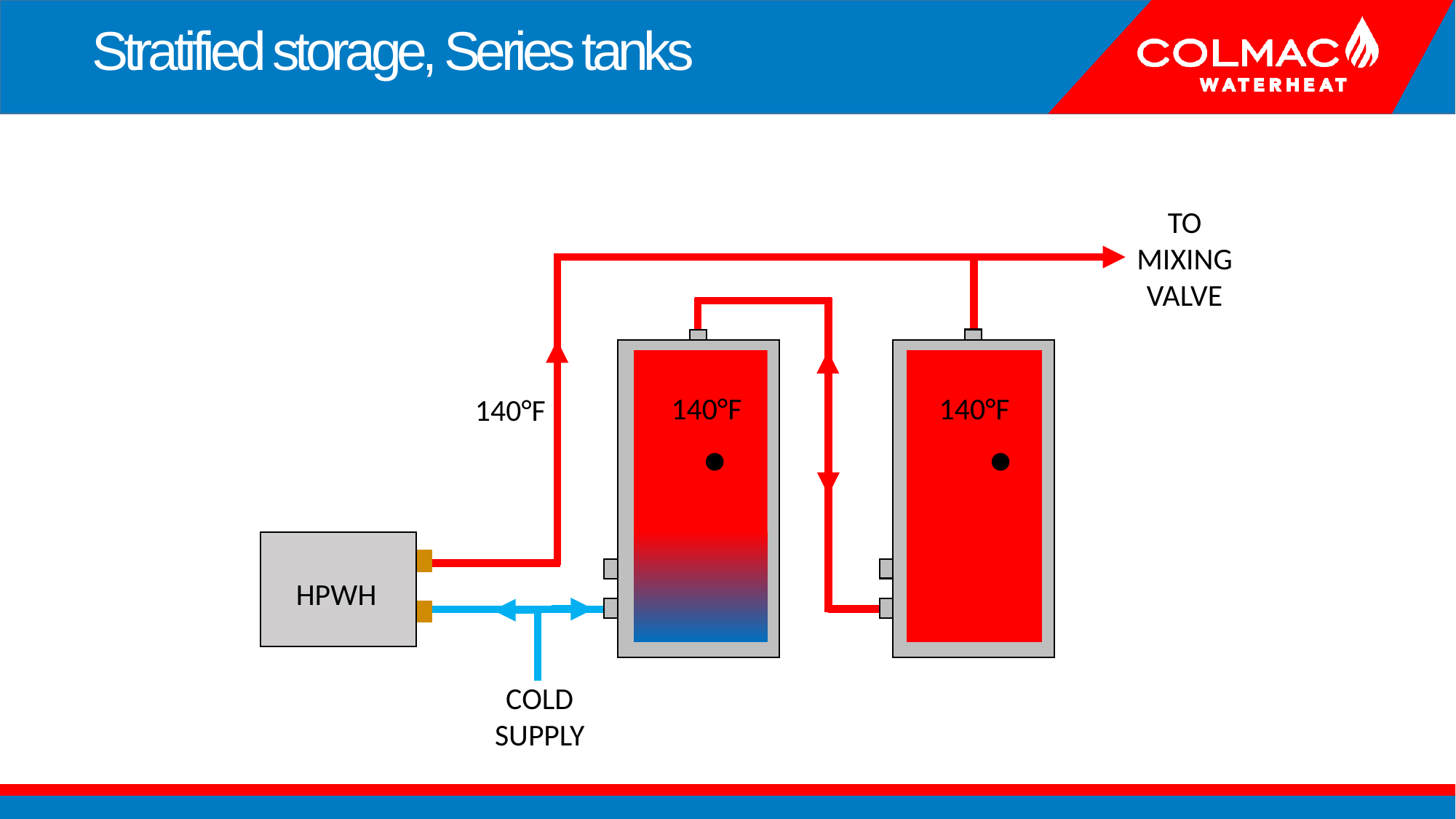

Stratified storage, Series tanks
TO
MIXING
VALVE

140°F
140°F
140°F

HPWH

COLD
SUPPLY